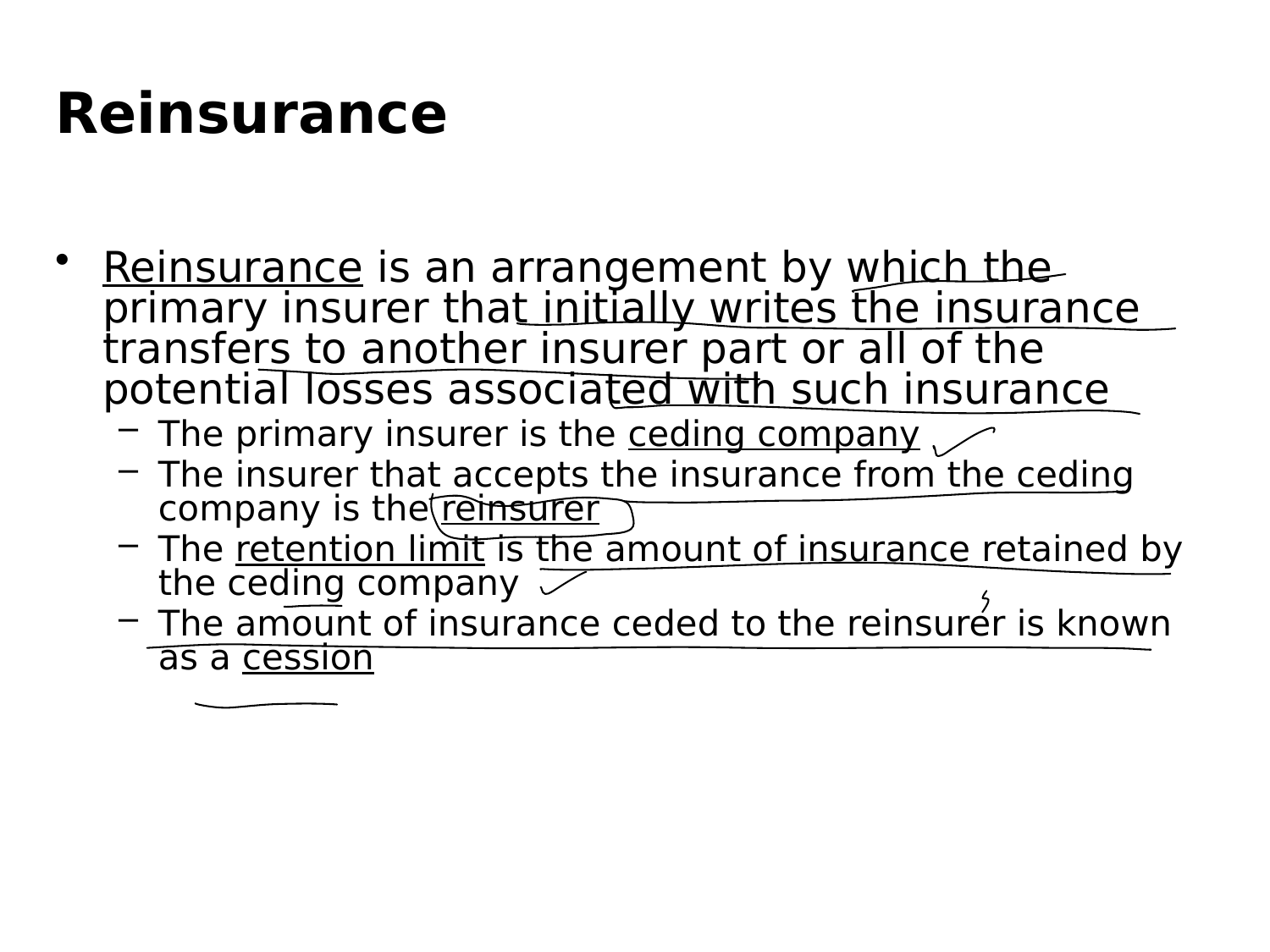

Reinsurance
Reinsurance is an arrangement by which the primary insurer that initially writes the insurance transfers to another insurer part or all of the potential losses associated with such insurance
The primary insurer is the ceding company
The insurer that accepts the insurance from the ceding company is the reinsurer
The retention limit is the amount of insurance retained by the ceding company
The amount of insurance ceded to the reinsurer is known as a cession